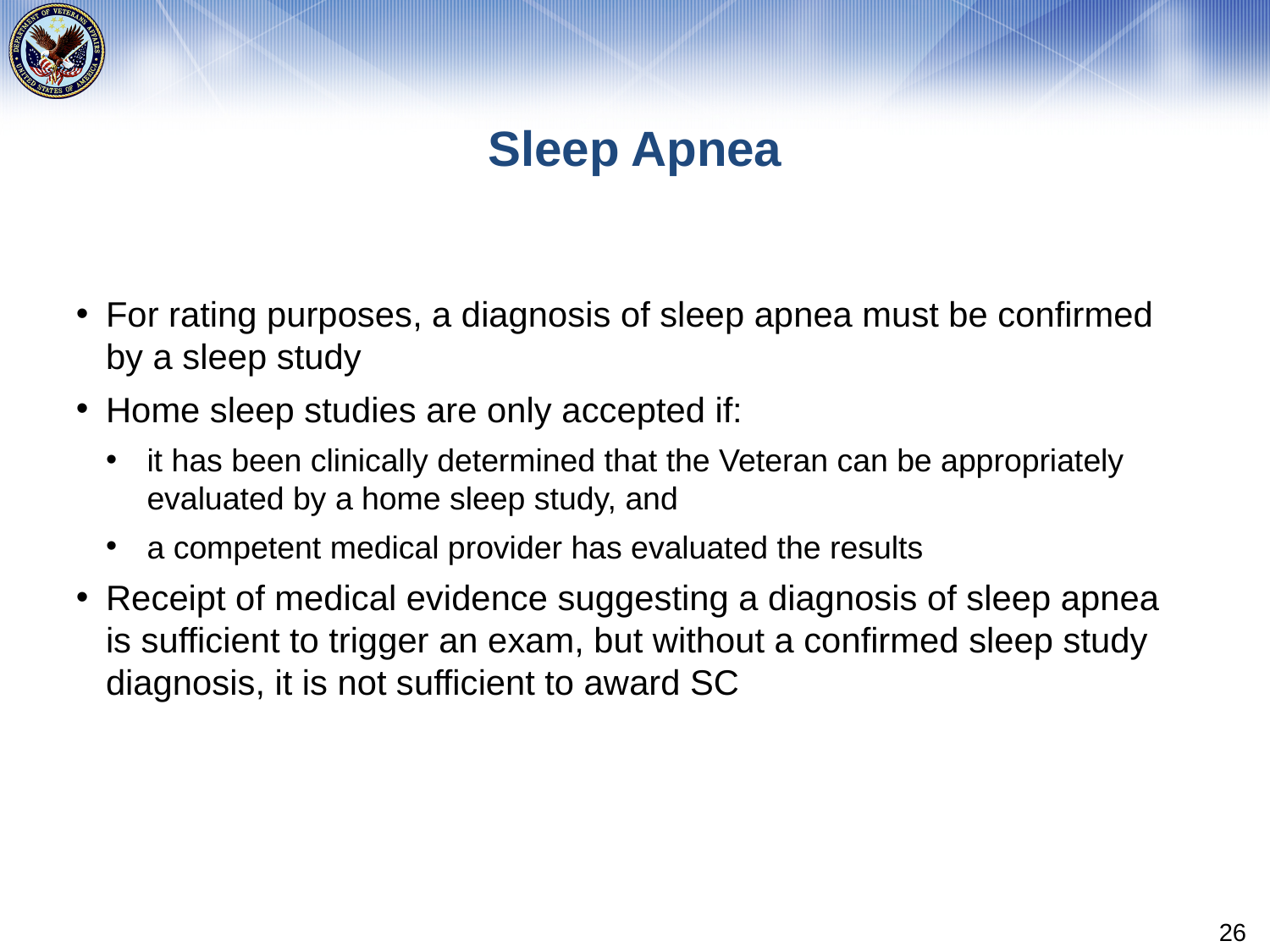

# Sleep Apnea
For rating purposes, a diagnosis of sleep apnea must be confirmed by a sleep study
Home sleep studies are only accepted if:
it has been clinically determined that the Veteran can be appropriately evaluated by a home sleep study, and
a competent medical provider has evaluated the results
Receipt of medical evidence suggesting a diagnosis of sleep apnea is sufficient to trigger an exam, but without a confirmed sleep study diagnosis, it is not sufficient to award SC
26